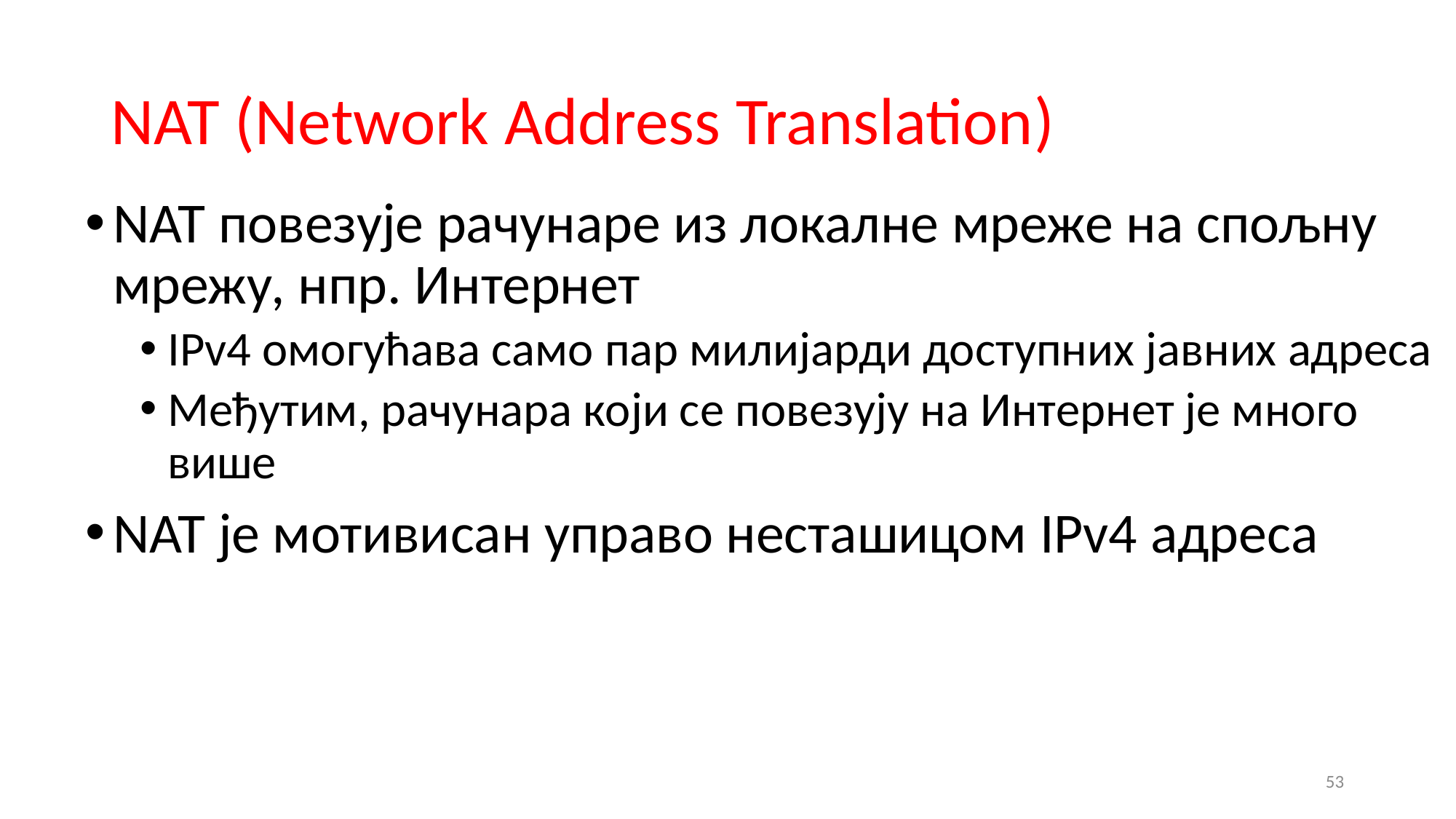

# NAT (Network Address Translation)
NAT повезује рачунаре из локалне мреже на спољну мрежу, нпр. Интернет
IPv4 омогућава само пар милијарди доступних јавних адреса
Међутим, рачунара који се повезују на Интернет је много више
NAT је мотивисан управо несташицом IPv4 адреса
53